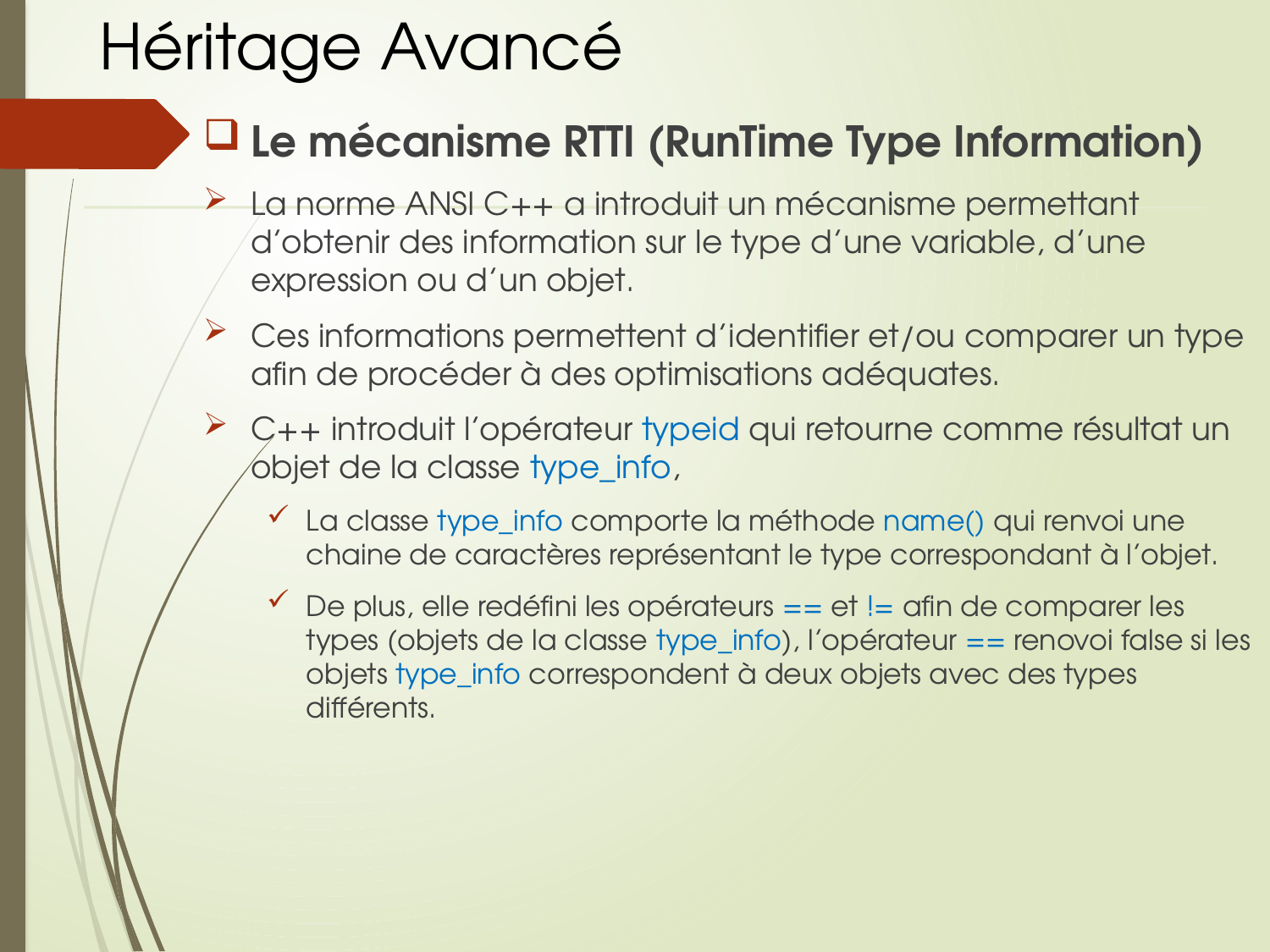

# Héritage Avancé
Le mécanisme RTTI (RunTime Type Information)
La norme ANSI C++ a introduit un mécanisme permettant d’obtenir des information sur le type d’une variable, d’une expression ou d’un objet.
Ces informations permettent d’identifier et/ou comparer un type afin de procéder à des optimisations adéquates.
C++ introduit l’opérateur typeid qui retourne comme résultat un objet de la classe type_info,
La classe type_info comporte la méthode name() qui renvoi une chaine de caractères représentant le type correspondant à l’objet.
De plus, elle redéfini les opérateurs == et != afin de comparer les types (objets de la classe type_info), l’opérateur == renovoi false si les objets type_info correspondent à deux objets avec des types différents.